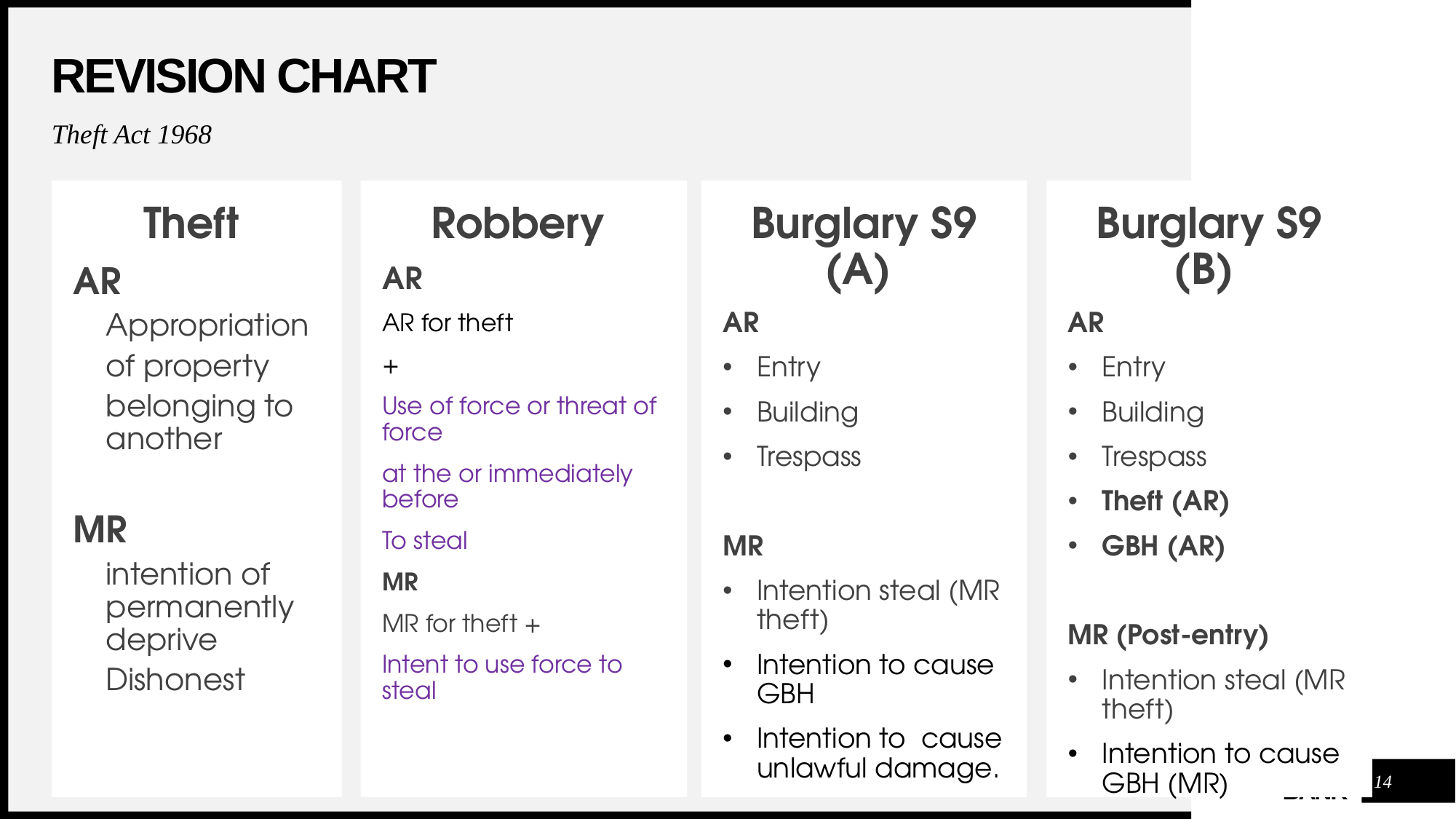

# Revision Chart
Theft Act 1968
Burglary S9 (B)
AR
Entry
Building
Trespass
Theft (AR)
GBH (AR)

MR (Post-entry)
Intention steal (MR theft)
Intention to cause GBH (MR)
Robbery
AR
AR for theft
+
Use of force or threat of force
at the or immediately before
To steal
MR
MR for theft +
Intent to use force to steal
Theft
AR
Appropriation
of property
belonging to another

MR
intention of  permanently deprive
Dishonest
Burglary S9 (A)
AR
Entry
Building
Trespass

MR
Intention steal (MR theft)
Intention to cause GBH
Intention to  cause unlawful damage.
14